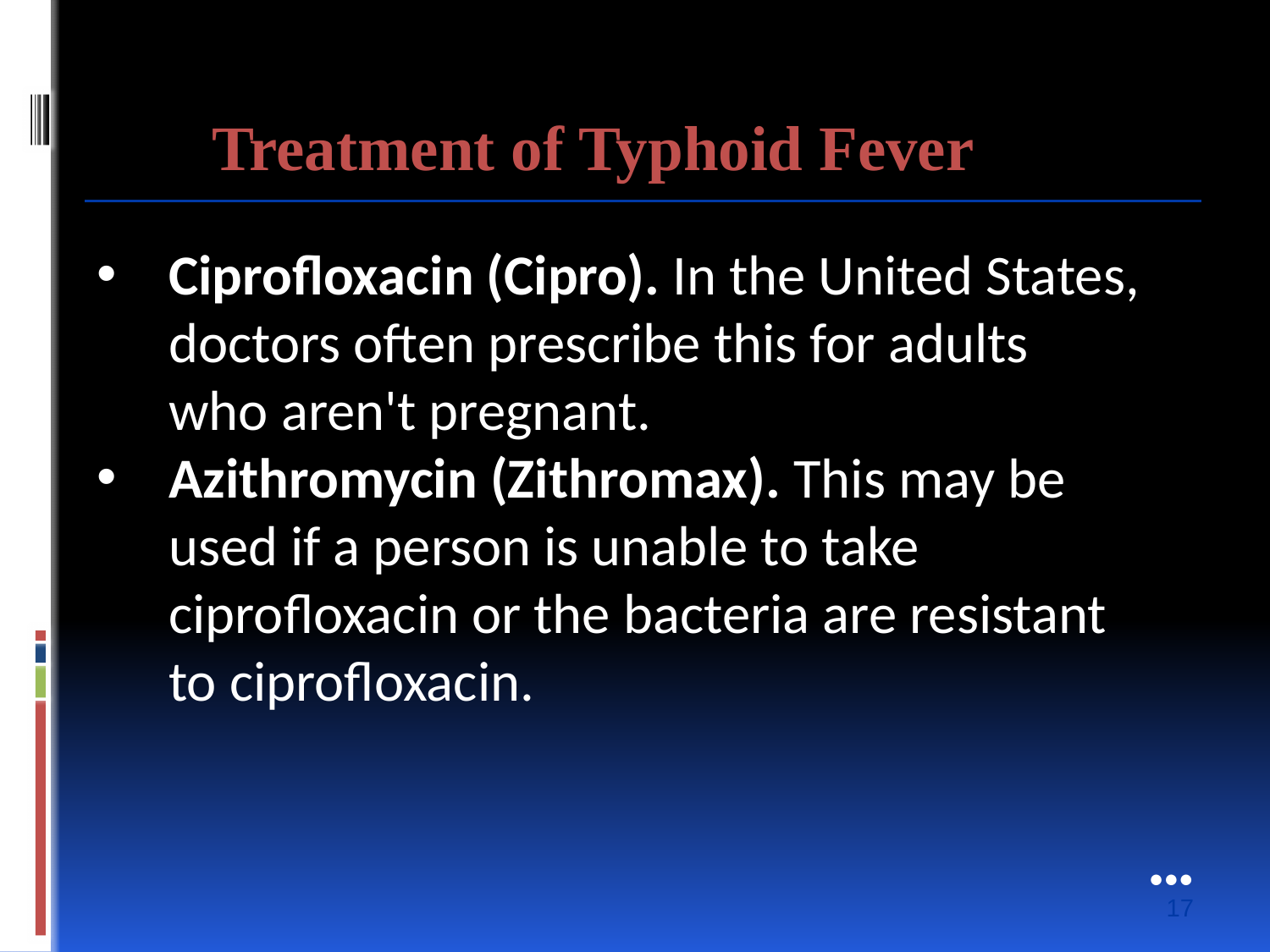

Treatment of Typhoid Fever
Ciprofloxacin (Cipro). In the United States, doctors often prescribe this for adults who aren't pregnant.
Azithromycin (Zithromax). This may be used if a person is unable to take ciprofloxacin or the bacteria are resistant to ciprofloxacin.
●●●
17